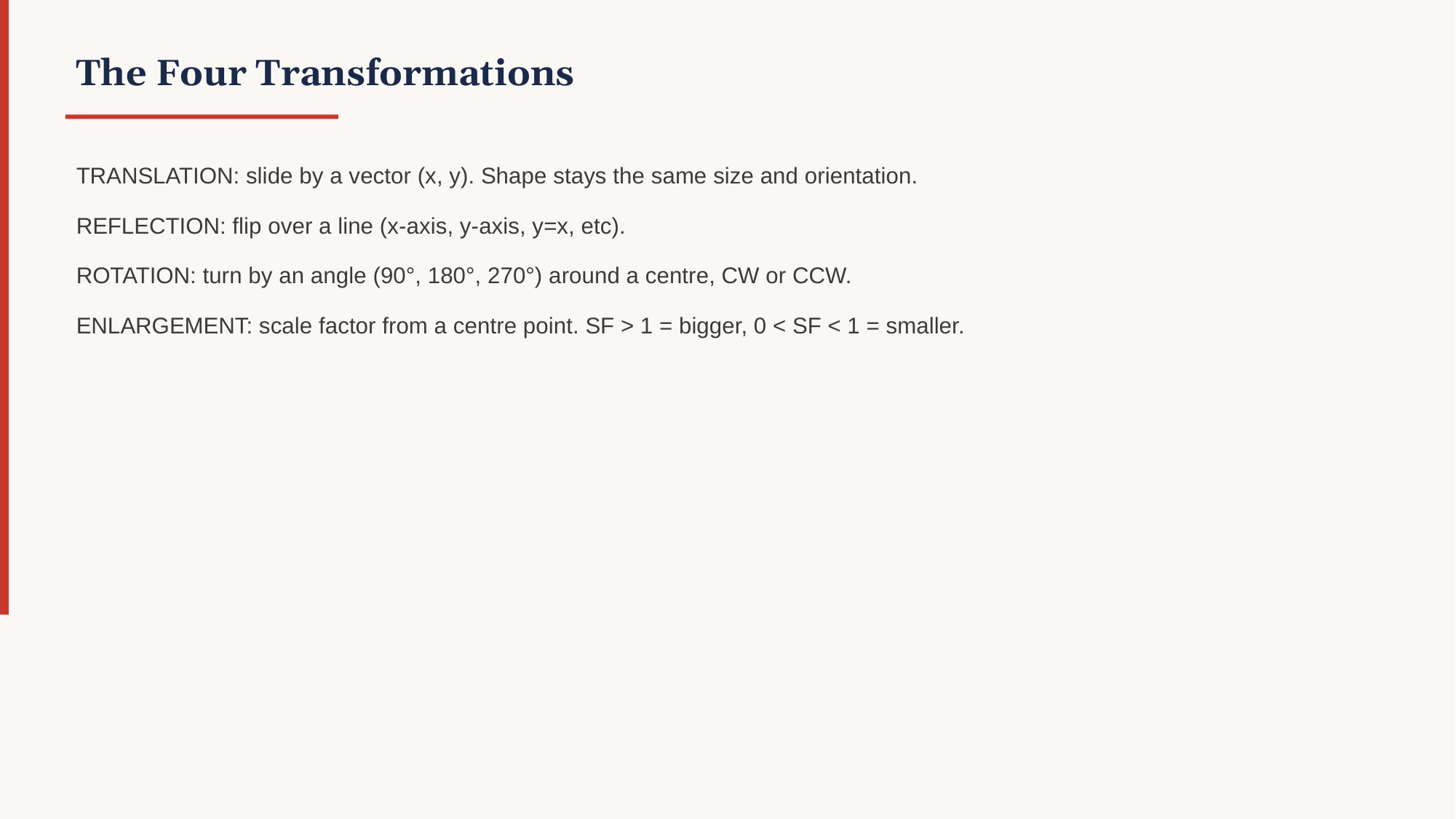

The Four Transformations

TRANSLATION: slide by a vector (x, y). Shape stays the same size and orientation.
REFLECTION: flip over a line (x-axis, y-axis, y=x, etc).
ROTATION: turn by an angle (90°, 180°, 270°) around a centre, CW or CCW.
ENLARGEMENT: scale factor from a centre point. SF > 1 = bigger, 0 < SF < 1 = smaller.